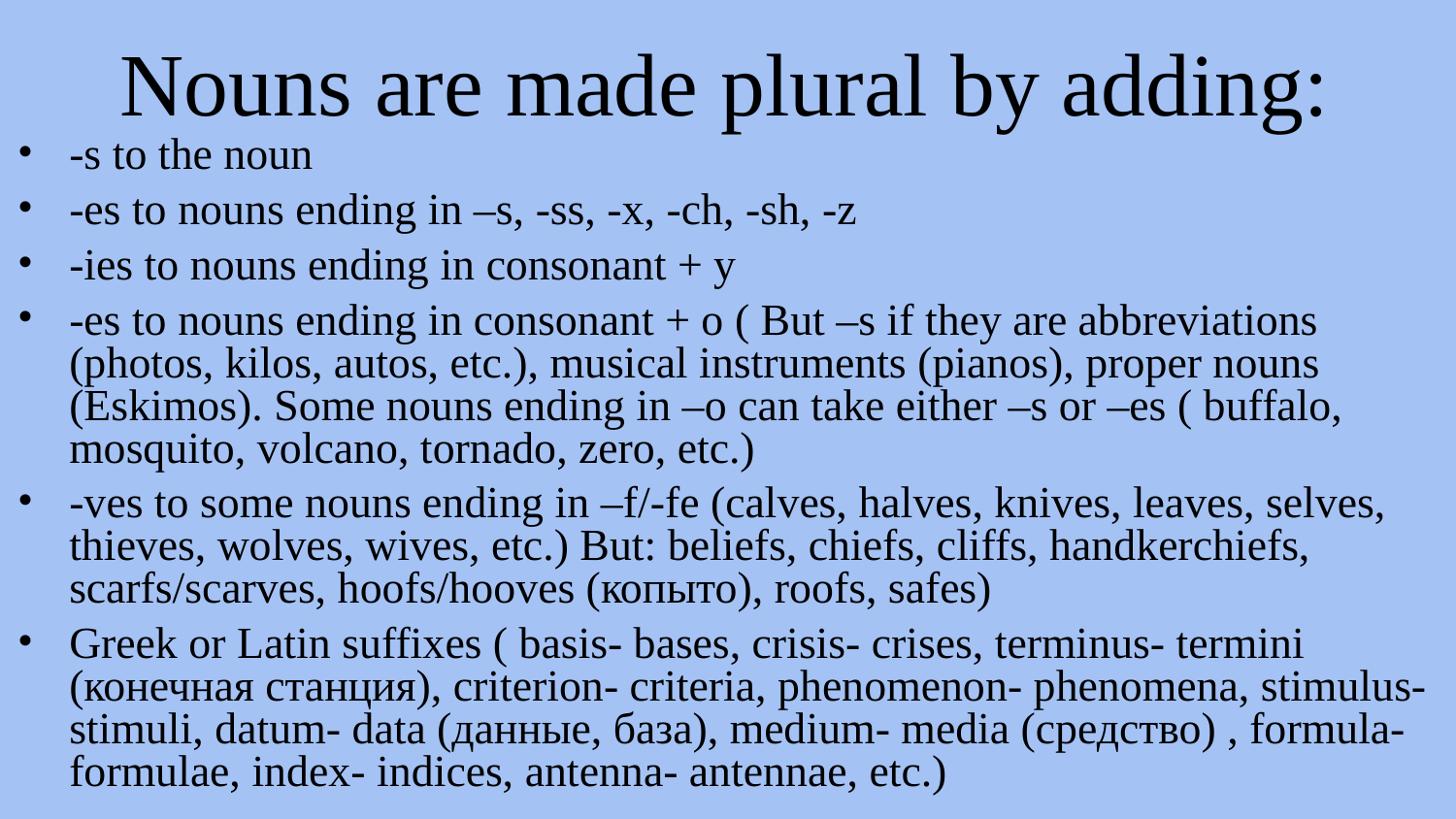

Nouns are made plural by adding:
-s to the noun
-es to nouns ending in –s, -ss, -x, -ch, -sh, -z
-ies to nouns ending in consonant + y
-es to nouns ending in consonant + o ( But –s if they are abbreviations (photos, kilos, autos, etc.), musical instruments (pianos), proper nouns (Eskimos). Some nouns ending in –o can take either –s or –es ( buffalo, mosquito, volcano, tornado, zero, etc.)
-ves to some nouns ending in –f/-fe (calves, halves, knives, leaves, selves, thieves, wolves, wives, etc.) But: beliefs, chiefs, cliffs, handkerchiefs, scarfs/scarves, hoofs/hooves (копыто), roofs, safes)
Greek or Latin suffixes ( basis- bases, crisis- crises, terminus- termini (конечная станция), criterion- criteria, phenomenon- phenomena, stimulus- stimuli, datum- data (данные, база), medium- media (средство) , formula- formulae, index- indices, antenna- antennae, etc.)